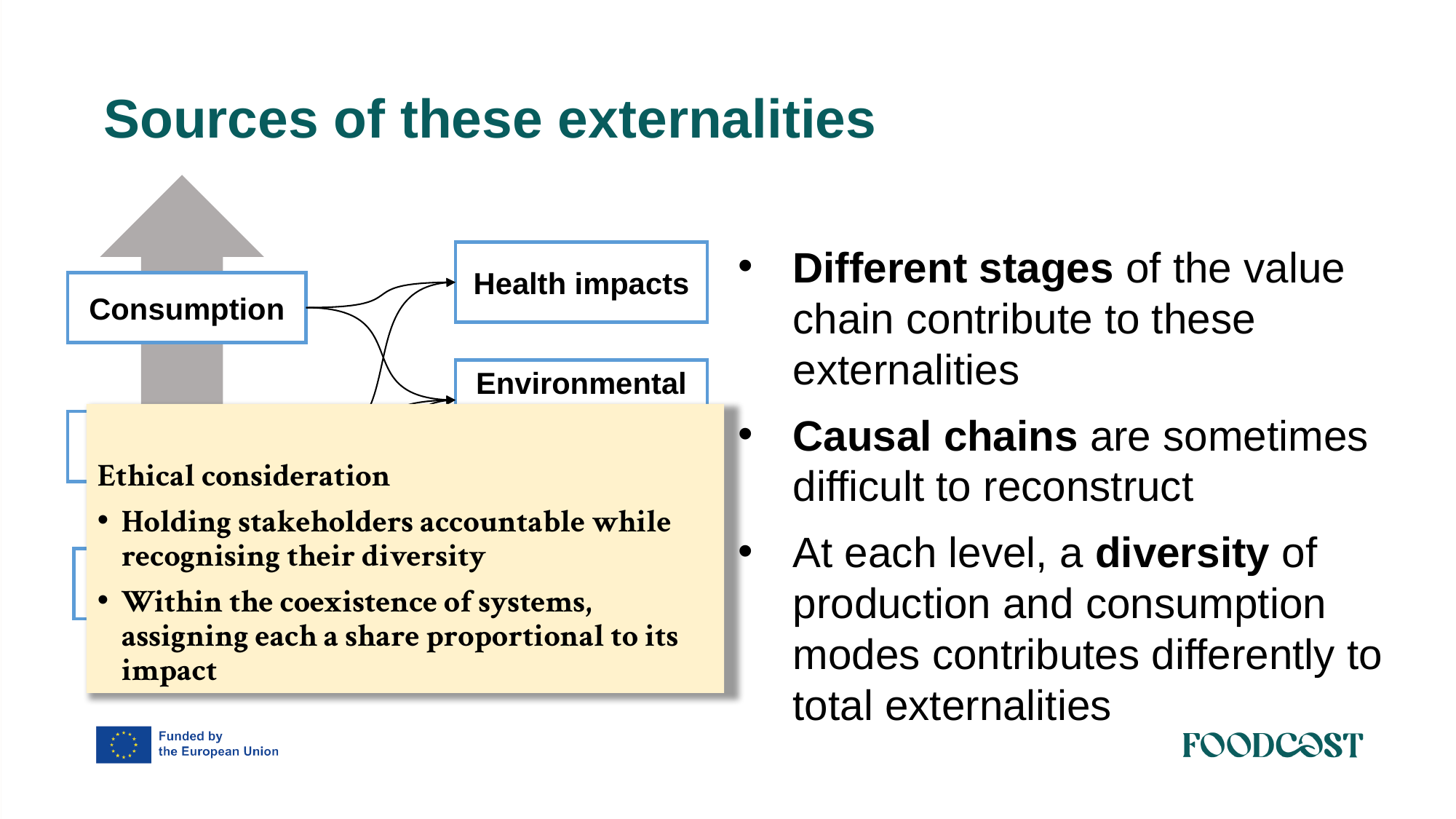

Sources of these externalities

Different stages of the value chain contribute to these externalities
Causal chains are sometimes difficult to reconstruct
At each level, a diversity of production and consumption modes contributes differently to total externalities

Health impacts
Consumption
Environmental impacts

Ethical consideration
Holding stakeholders accountable while recognising their diversity
Within the coexistence of systems, assigning each a share proportional to its impact
Value chains
Social impacts
Production
Economic impacts